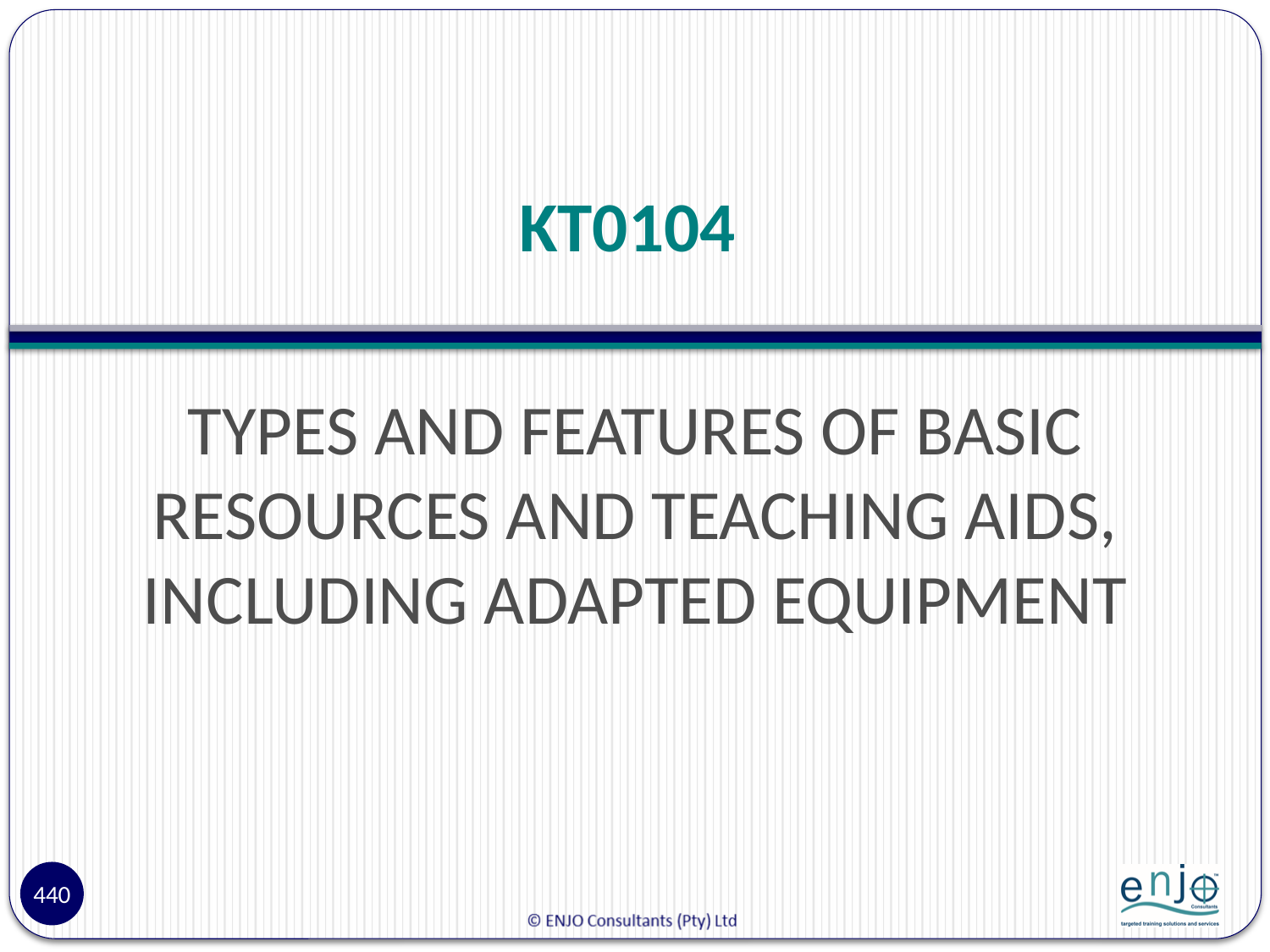

# KT0104
TYPES AND FEATURES OF BASIC RESOURCES AND TEACHING AIDS, INCLUDING ADAPTED EQUIPMENT
440